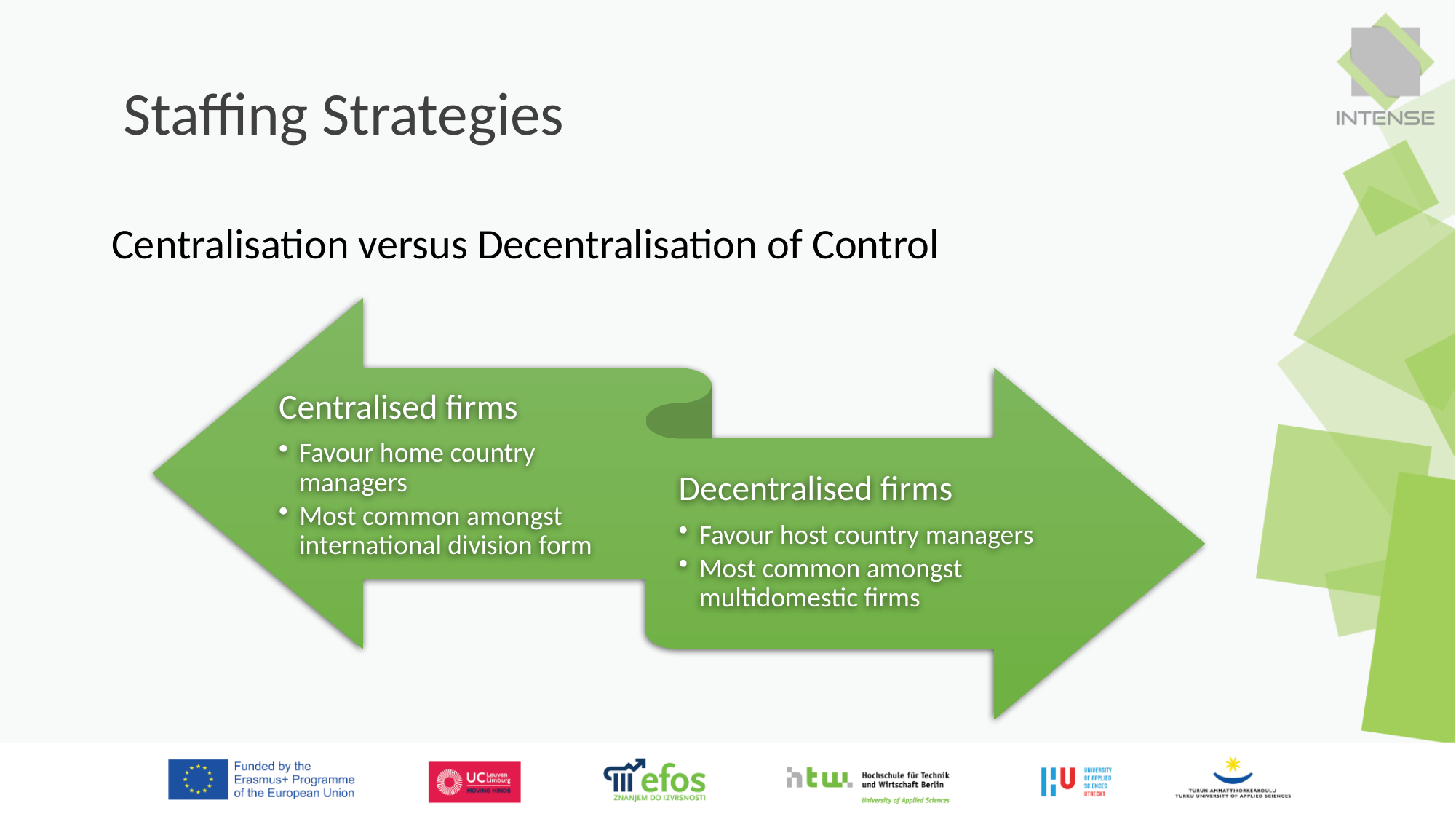

Staffing Strategies
# Centralisation versus Decentralisation of Control
Centralised firms
Favour home country managers
Most common amongst international division form
Decentralised firms
Favour host country managers
Most common amongst multidomestic firms